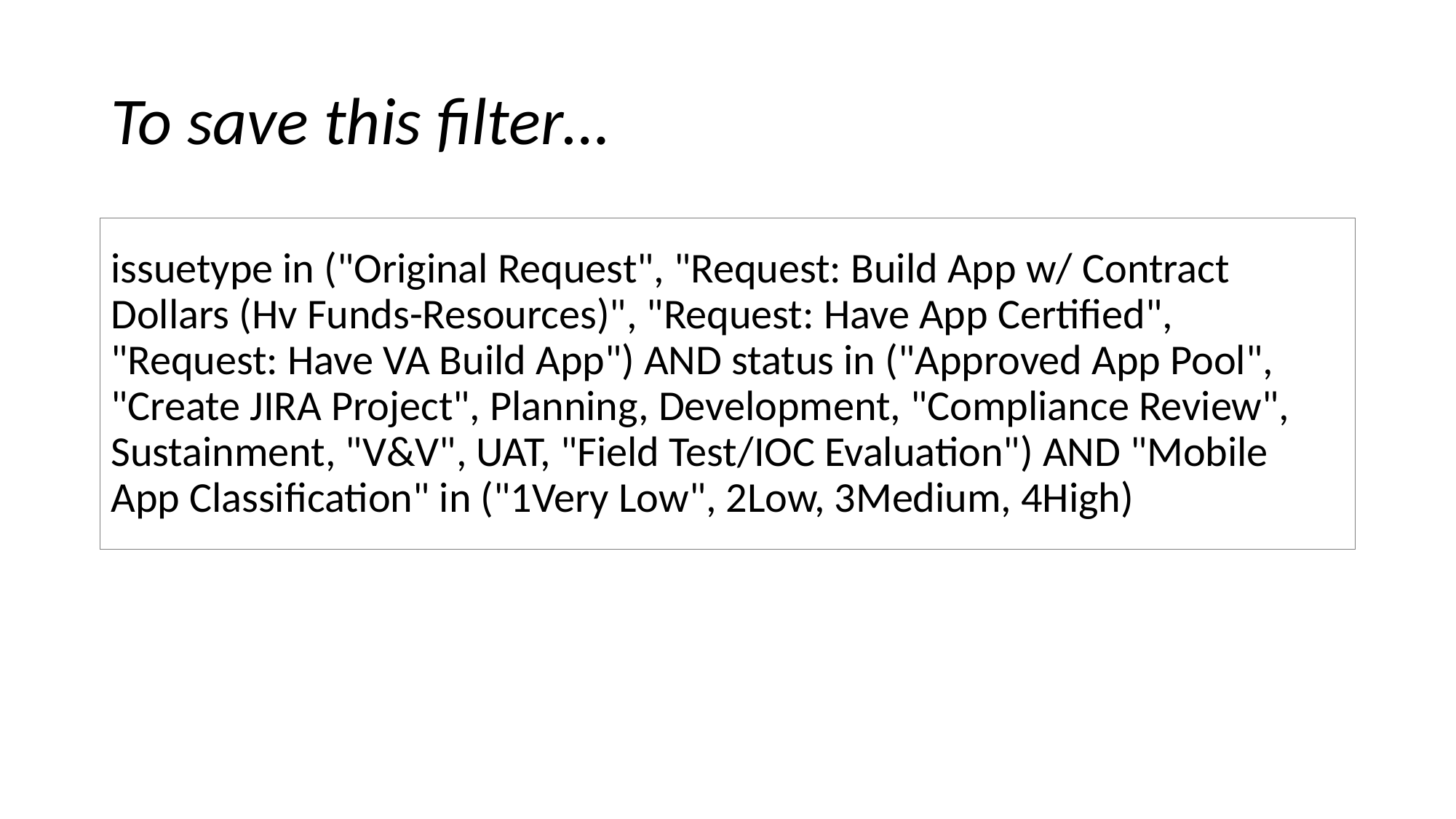

# To save this filter…
issuetype in ("Original Request", "Request: Build App w/ Contract Dollars (Hv Funds-Resources)", "Request: Have App Certified", "Request: Have VA Build App") AND status in ("Approved App Pool", "Create JIRA Project", Planning, Development, "Compliance Review", Sustainment, "V&V", UAT, "Field Test/IOC Evaluation") AND "Mobile App Classification" in ("1Very Low", 2Low, 3Medium, 4High)